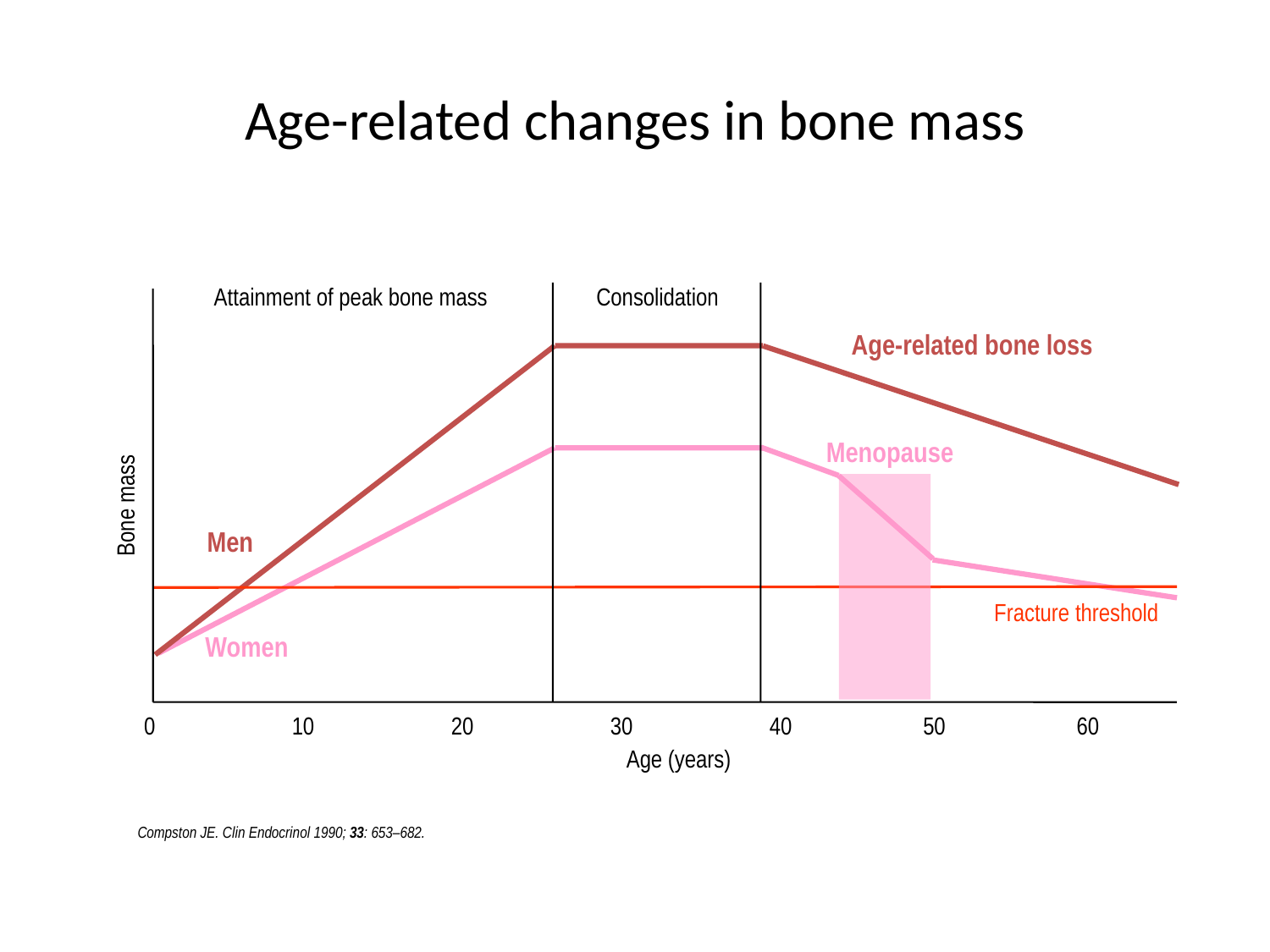

# Age-related changes in bone mass
Attainment of peak bone mass
Consolidation

Age-related bone loss

  Menopause

Bone mass

Men

Fracture threshold
Women

   0                        10                        20                        30                        40                       50                       60
Age (years)
Compston JE. Clin Endocrinol 1990; 33: 653–682.